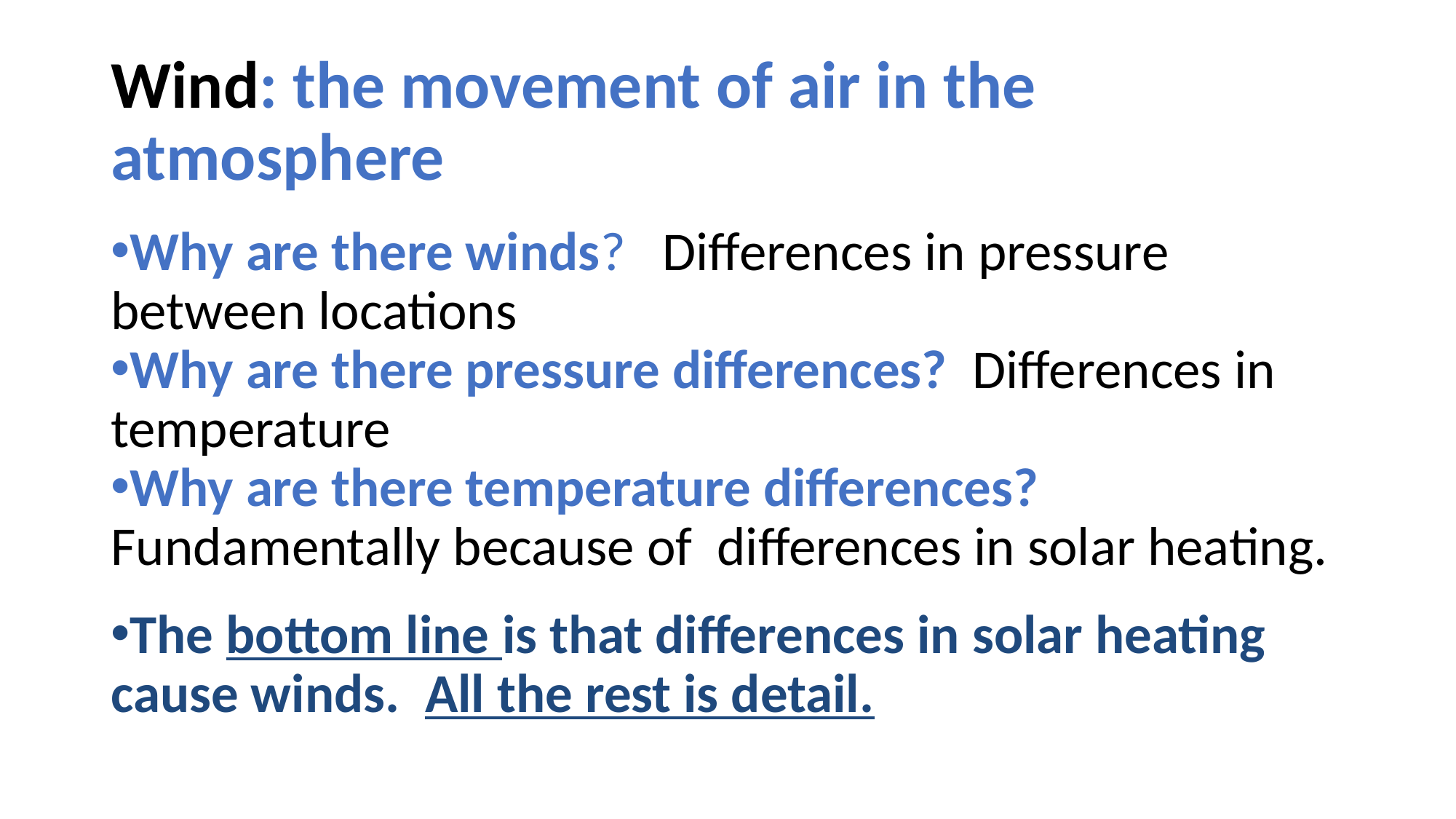

Wind: the movement of air in the atmosphere
Why are there winds?   Differences in pressure between locations
Why are there pressure differences?  Differences in temperature
Why are there temperature differences?   Fundamentally because of  differences in solar heating.

The bottom line is that differences in solar heating cause winds.  All the rest is detail.